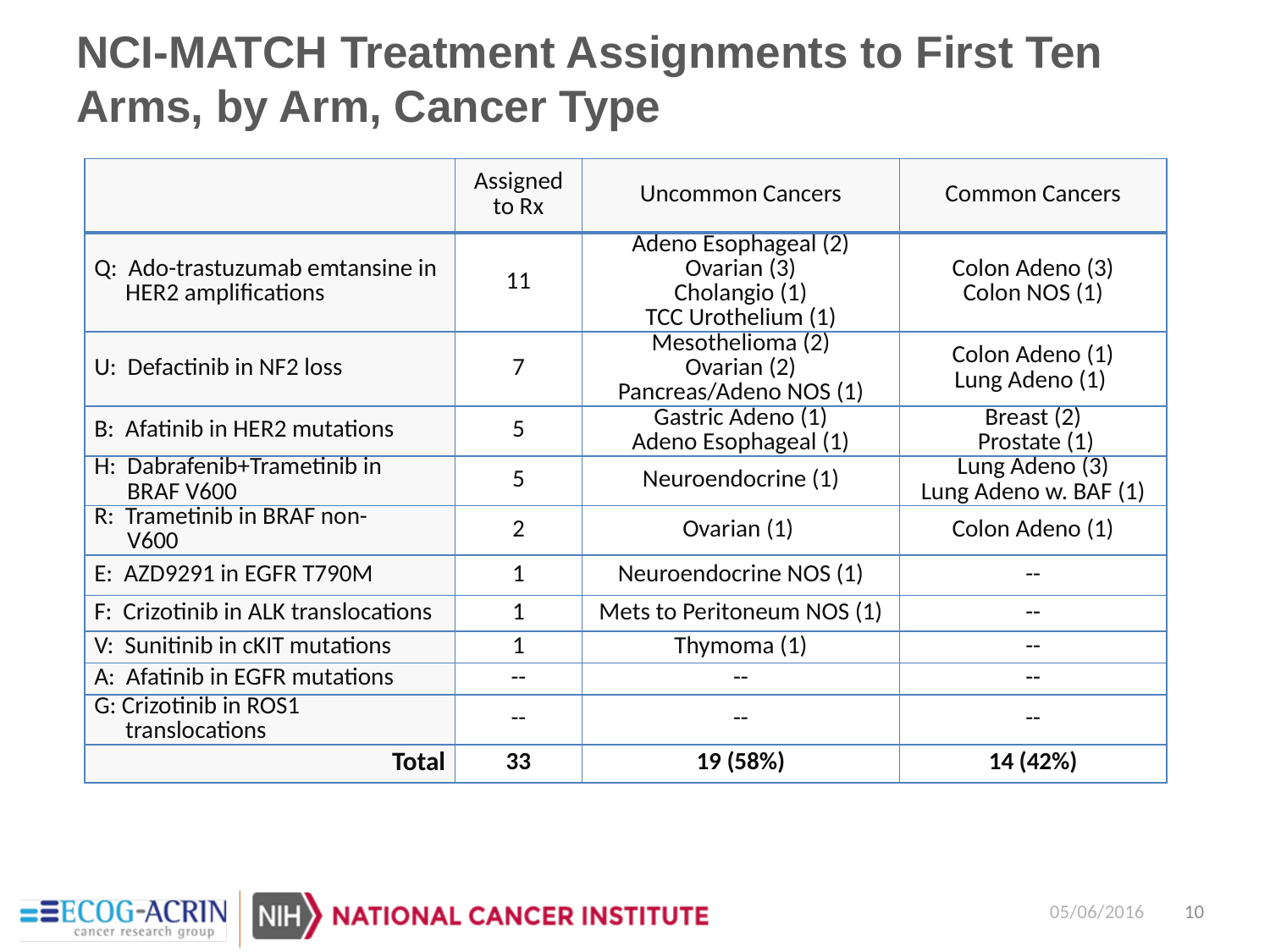

# NCI-MATCH Treatment Assignments to First Ten Arms, by Arm, Cancer Type
|  | Assigned to Rx | Uncommon Cancers | Common Cancers |
| --- | --- | --- | --- |
| Q: Ado-trastuzumab emtansine in HER2 amplifications | 11 | Adeno Esophageal (2) Ovarian (3) Cholangio (1) TCC Urothelium (1) | Colon Adeno (3) Colon NOS (1) |
| U: Defactinib in NF2 loss | 7 | Mesothelioma (2) Ovarian (2) Pancreas/Adeno NOS (1) | Colon Adeno (1) Lung Adeno (1) |
| B: Afatinib in HER2 mutations | 5 | Gastric Adeno (1) Adeno Esophageal (1) | Breast (2) Prostate (1) |
| H: Dabrafenib+Trametinib in BRAF V600 | 5 | Neuroendocrine (1) | Lung Adeno (3) Lung Adeno w. BAF (1) |
| R: Trametinib in BRAF non- V600 | 2 | Ovarian (1) | Colon Adeno (1) |
| E: AZD9291 in EGFR T790M | 1 | Neuroendocrine NOS (1) | -- |
| F: Crizotinib in ALK translocations | 1 | Mets to Peritoneum NOS (1) | -- |
| V: Sunitinib in cKIT mutations | 1 | Thymoma (1) | -- |
| A: Afatinib in EGFR mutations | -- | -- | -- |
| G: Crizotinib in ROS1 translocations | -- | -- | -- |
| Total | 33 | 19 (58%) | 14 (42%) |
05/06/2016
10